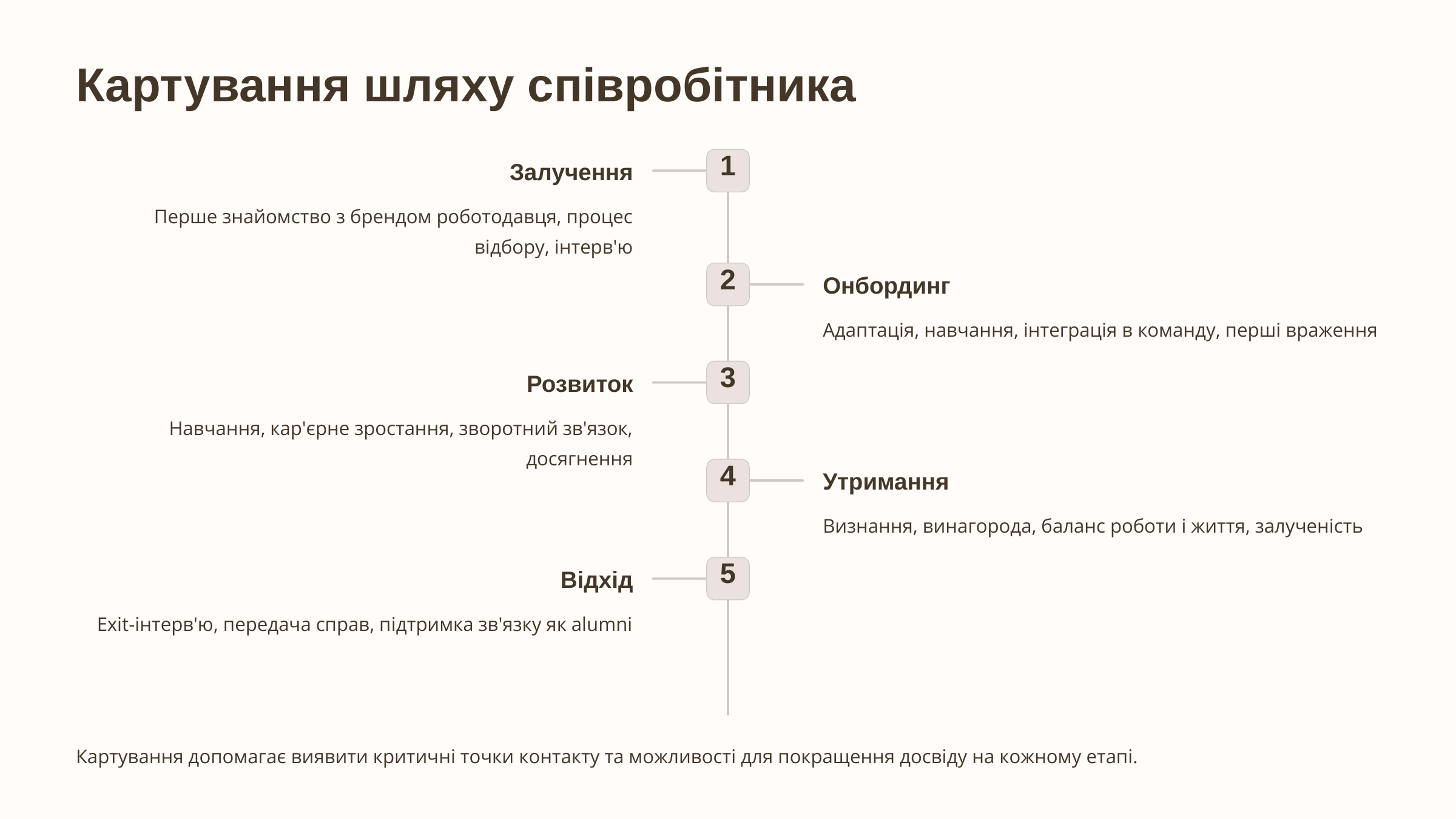

Картування шляху співробітника

1
Залучення

Перше знайомство з брендом роботодавця, процес відбору, інтерв'ю

2
Онбординг

Адаптація, навчання, інтеграція в команду, перші враження

3
Розвиток

Навчання, кар'єрне зростання, зворотний зв'язок, досягнення

4
Утримання

Визнання, винагорода, баланс роботи і життя, залученість

5
Відхід

Exit-інтерв'ю, передача справ, підтримка зв'язку як alumni
Картування допомагає виявити критичні точки контакту та можливості для покращення досвіду на кожному етапі.